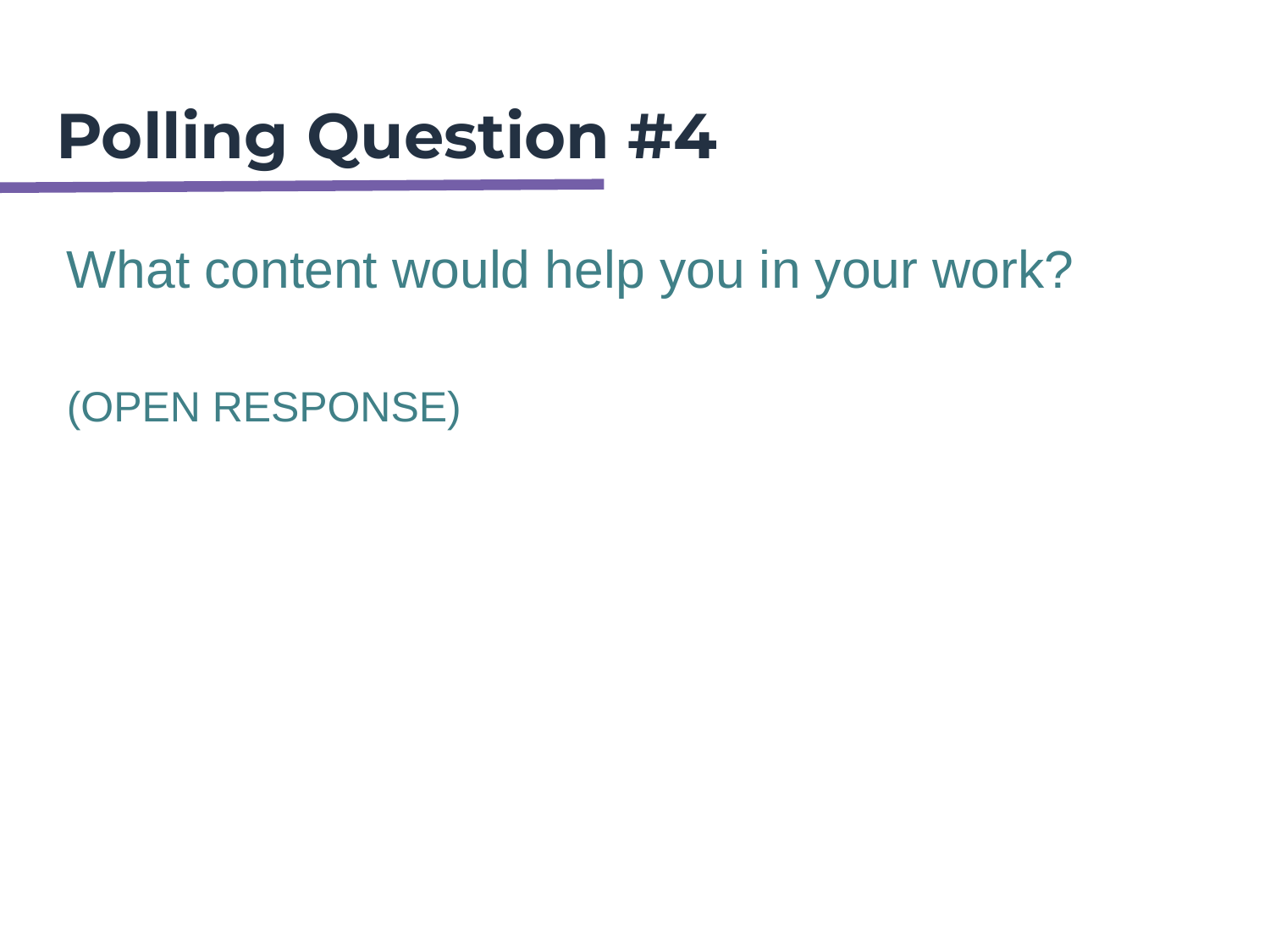

# Polling Question #4
What content would help you in your work?

(OPEN RESPONSE)